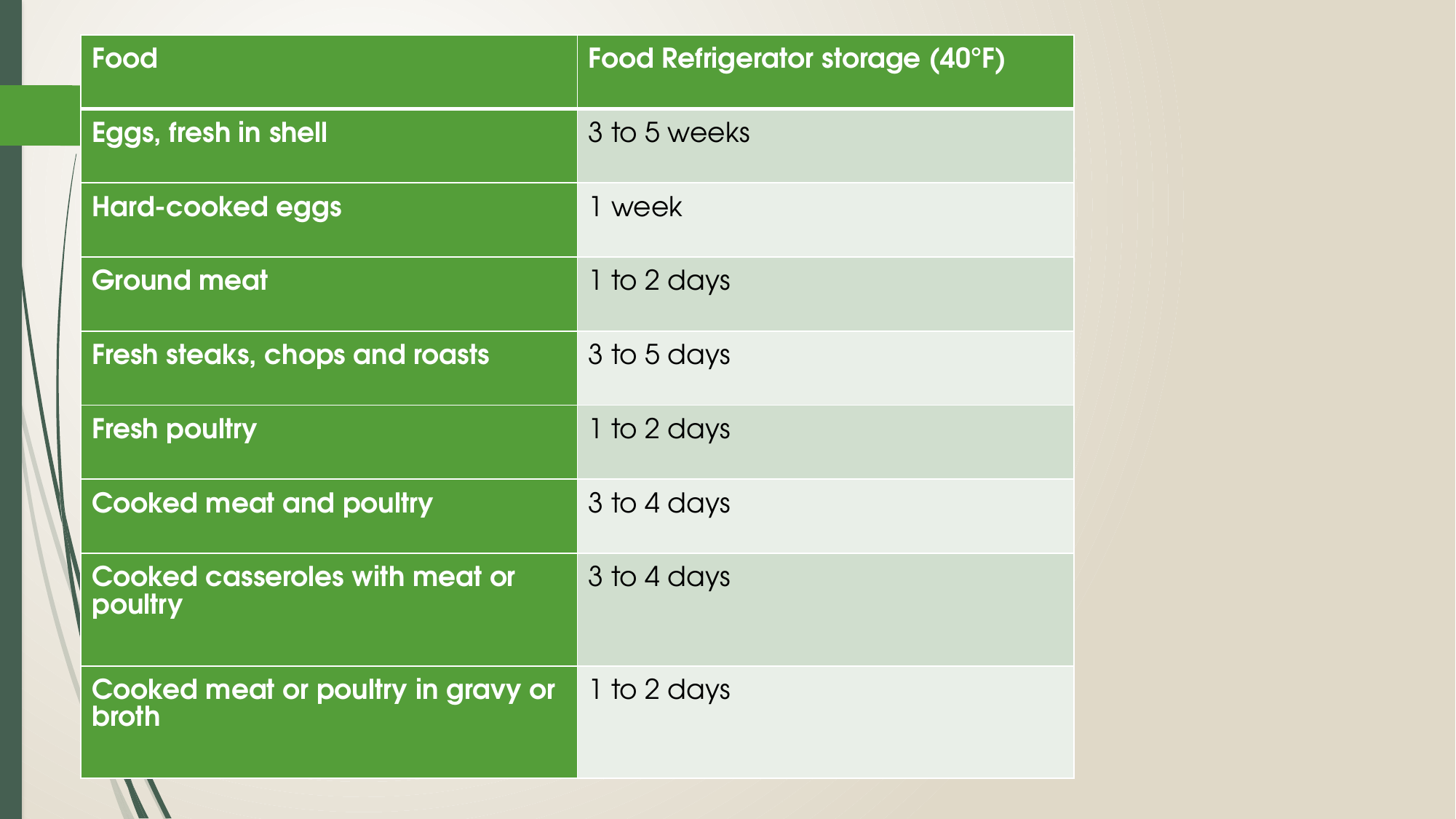

| Food | Food Refrigerator storage (40°F) |
| --- | --- |
| Eggs, fresh in shell | 3 to 5 weeks |
| Hard-cooked eggs | 1 week |
| Ground meat | 1 to 2 days |
| Fresh steaks, chops and roasts | 3 to 5 days |
| Fresh poultry | 1 to 2 days |
| Cooked meat and poultry | 3 to 4 days |
| Cooked casseroles with meat or poultry | 3 to 4 days |
| Cooked meat or poultry in gravy or broth | 1 to 2 days |